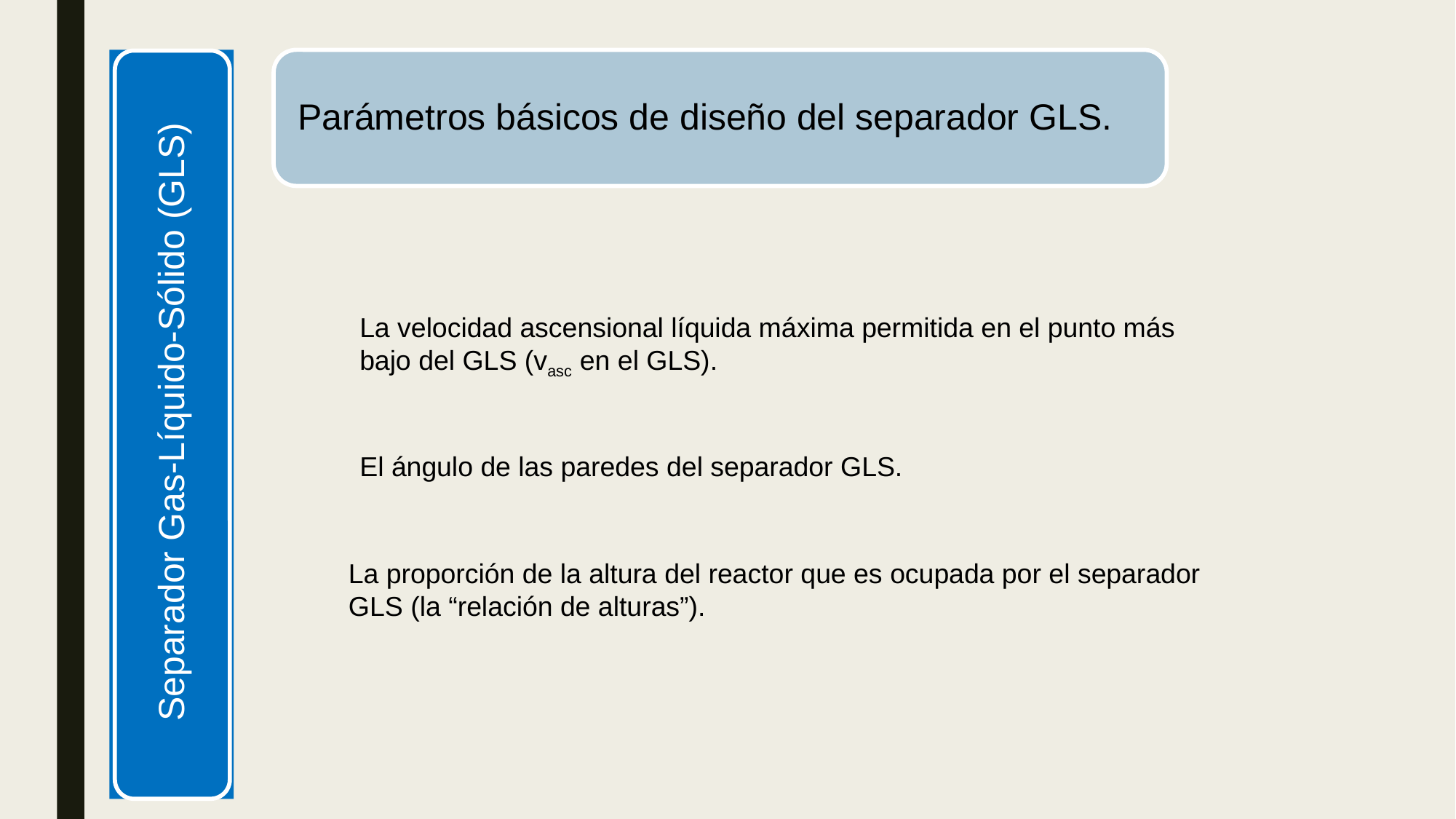

Separador Gas-Líquido-Sólido (GLS)
Parámetros básicos de diseño del separador GLS.
La velocidad ascensional líquida máxima permitida en el punto más bajo del GLS (vasc en el GLS).
El ángulo de las paredes del separador GLS.
La proporción de la altura del reactor que es ocupada por el separador GLS (la “relación de alturas”).